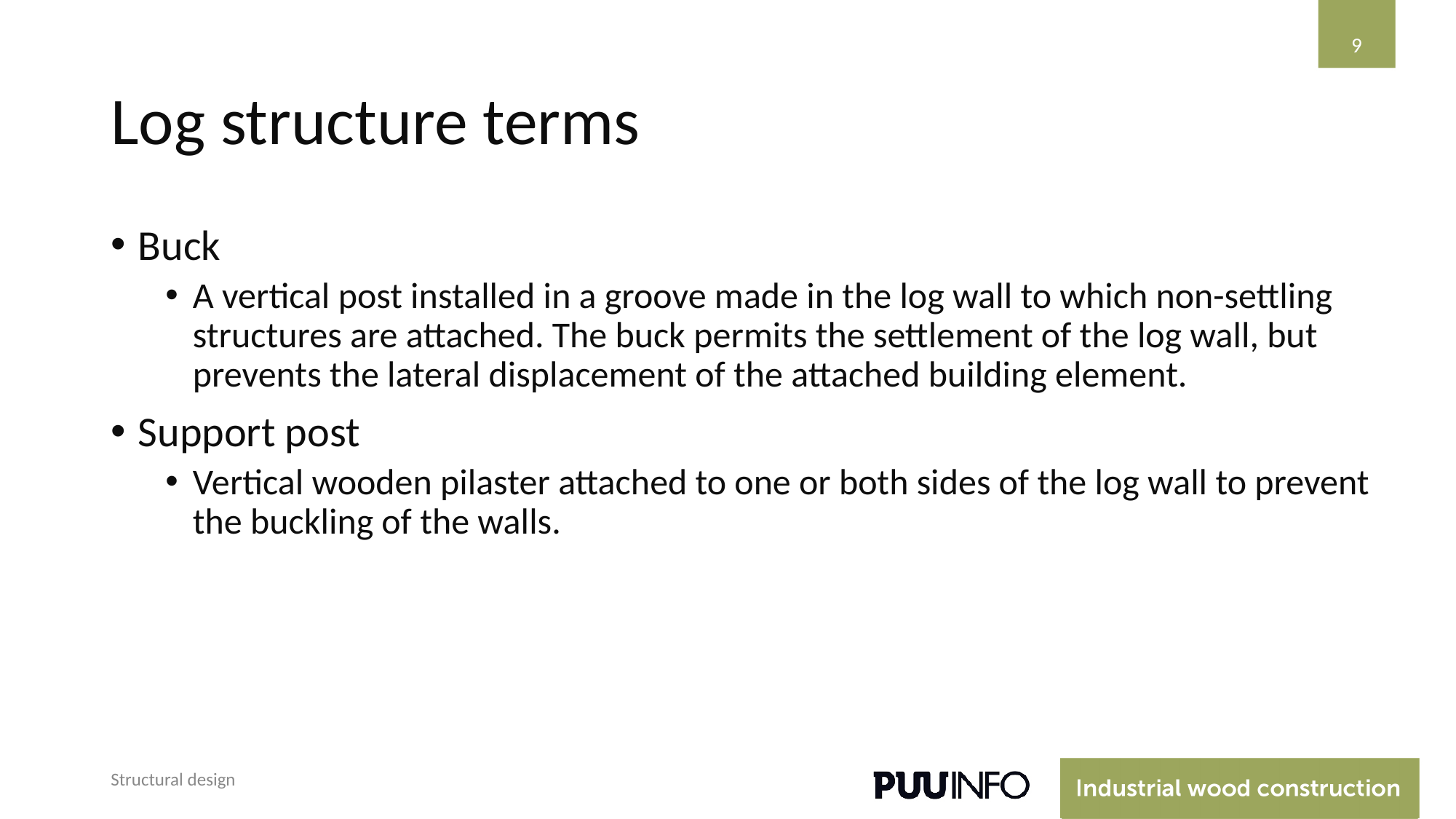

9
# Log structure terms
Buck
A vertical post installed in a groove made in the log wall to which non-settling structures are attached. The buck permits the settlement of the log wall, but prevents the lateral displacement of the attached building element.
Support post
Vertical wooden pilaster attached to one or both sides of the log wall to prevent the buckling of the walls.

Structural design